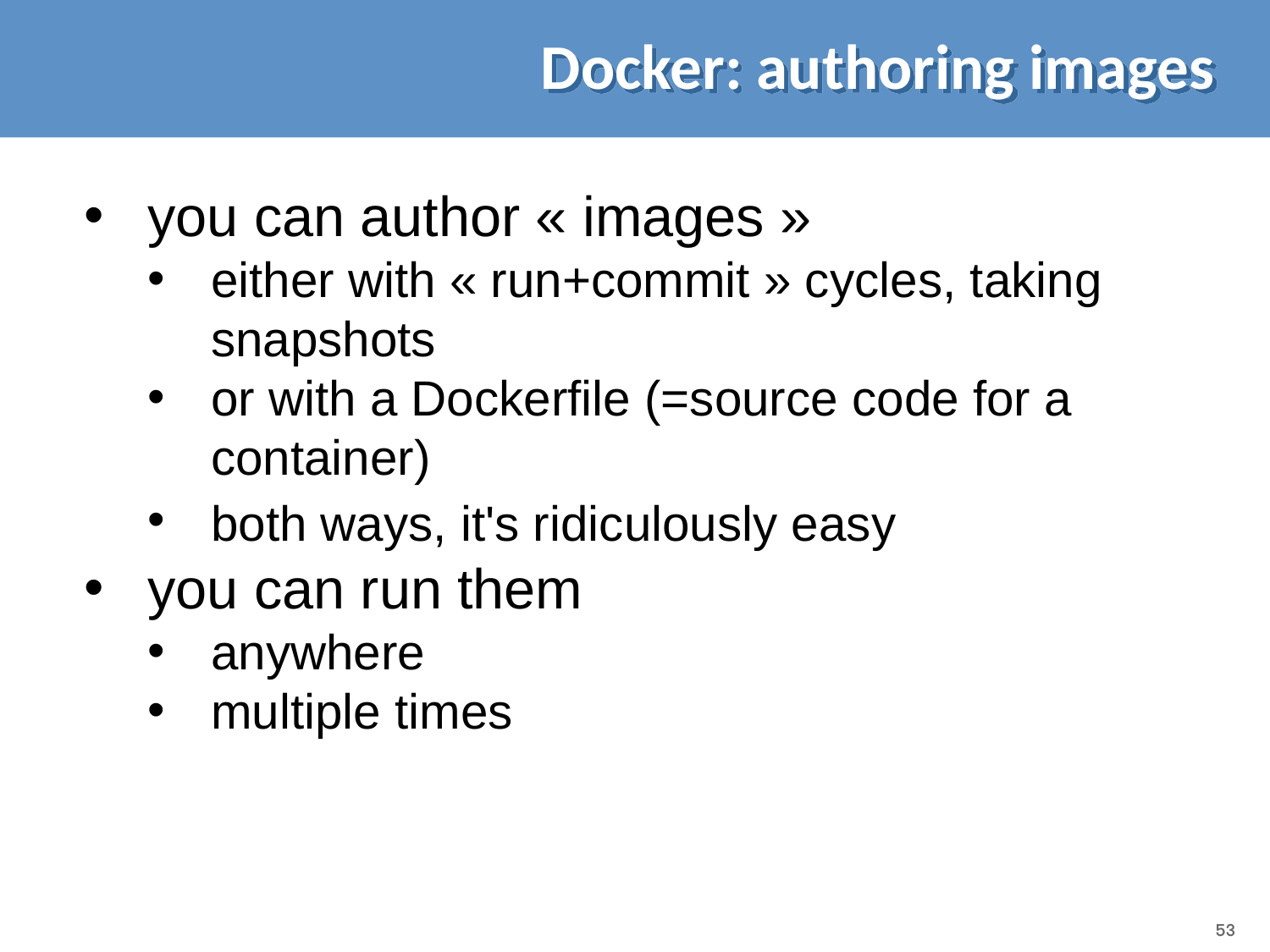

# Docker: authoring images
you can author « images »
either with « run+commit » cycles, taking snapshots
or with a Dockerfile (=source code for a container)
both ways, it's ridiculously easy
you can run them
anywhere
multiple times